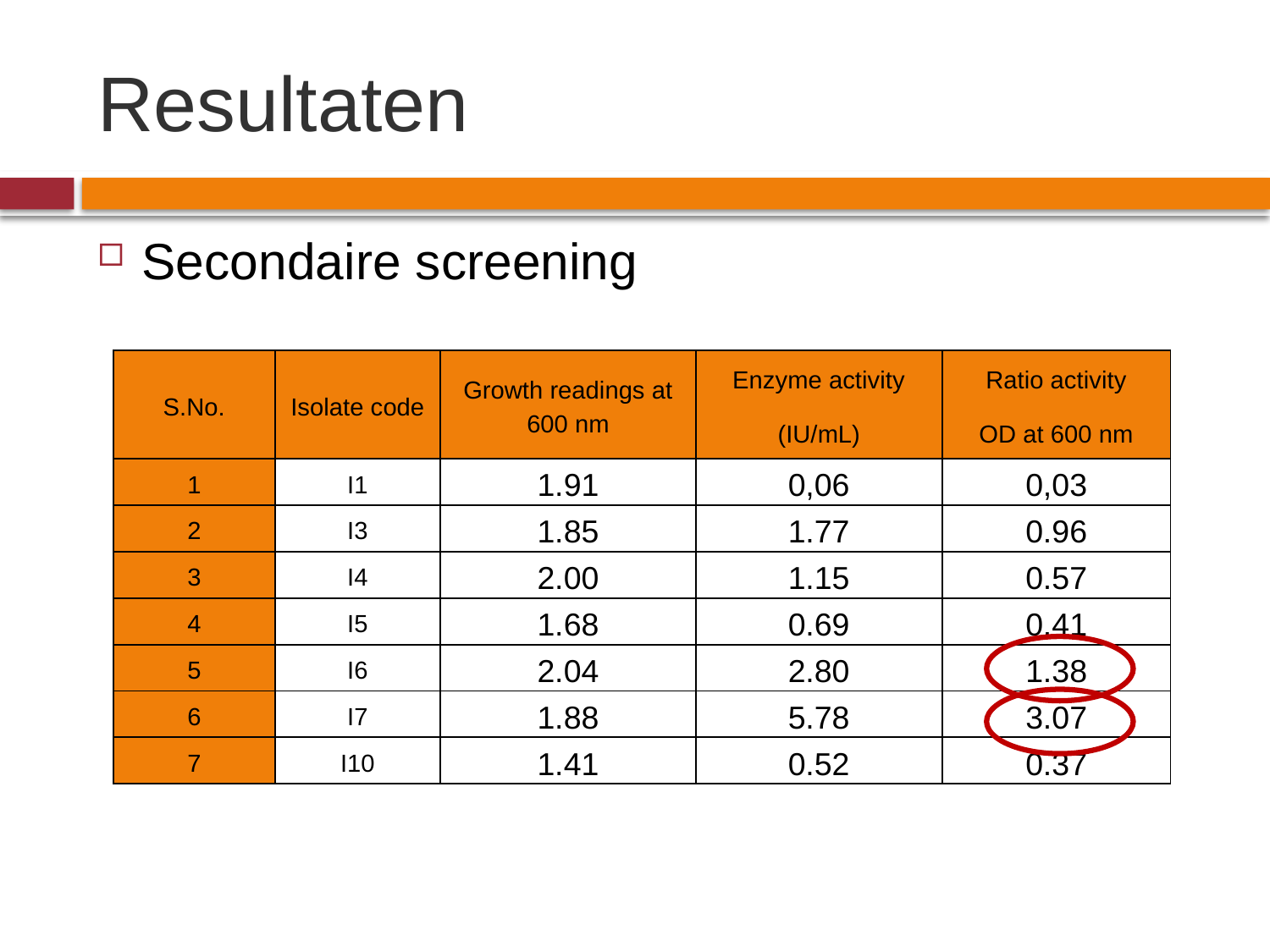

# Resultaten
Secondaire screening

| S.No. | Isolate code | Growth readings at 600 nm | Enzyme activity (IU/mL) | Ratio activity OD at 600 nm |
| --- | --- | --- | --- | --- |
| 1 | I1 | 1.91 | 0,06 | 0,03 |
| 2 | I3 | 1.85 | 1.77 | 0.96 |
| 3 | I4 | 2.00 | 1.15 | 0.57 |
| 4 | I5 | 1.68 | 0.69 | 0.41 |
| 5 | I6 | 2.04 | 2.80 | 1.38 |
| 6 | I7 | 1.88 | 5.78 | 3.07 |
| 7 | I10 | 1.41 | 0.52 | 0.37 |